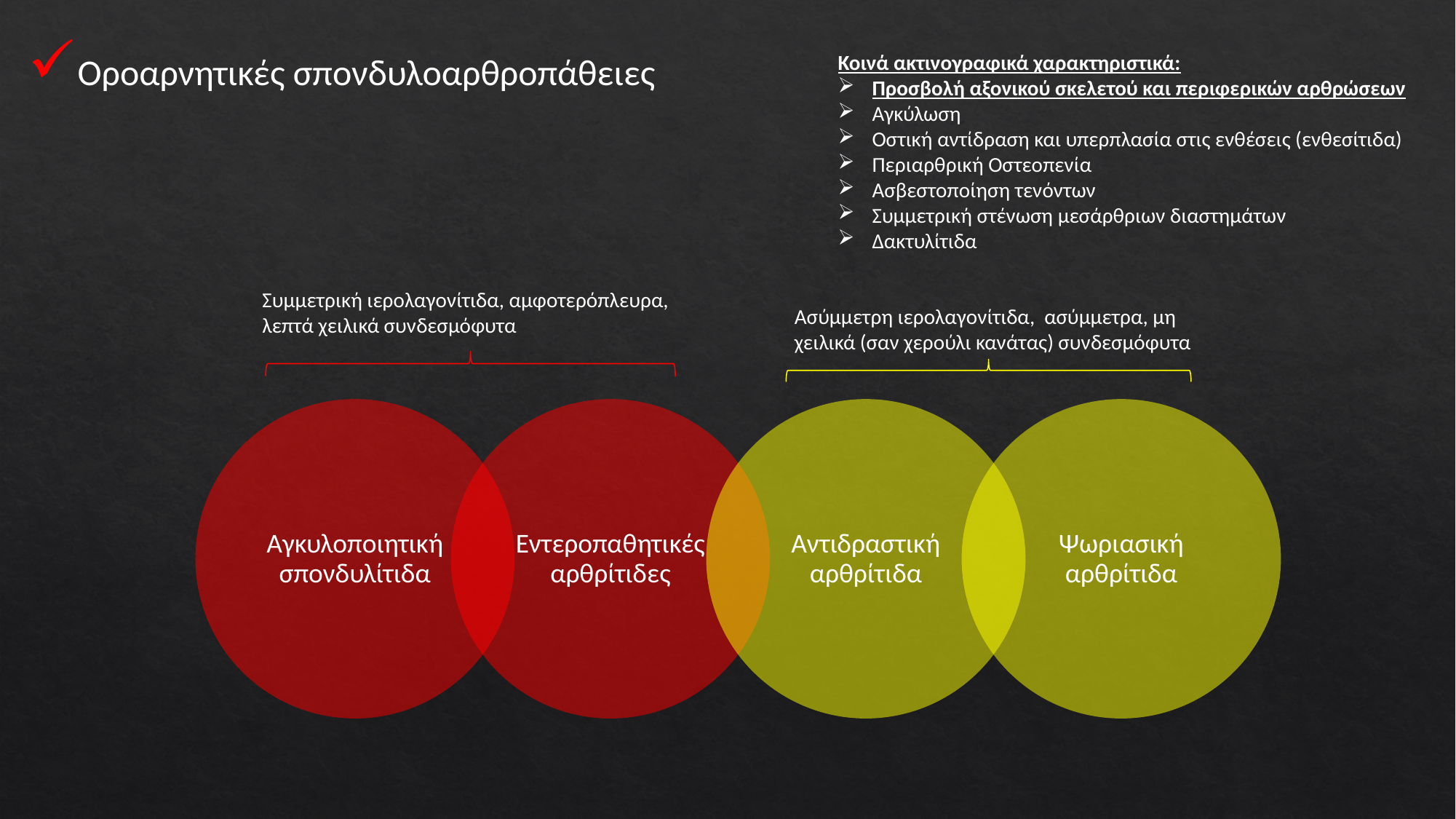

Οροαρνητικές σπονδυλοαρθροπάθειες
Κοινά ακτινογραφικά χαρακτηριστικά:
Προσβολή αξονικού σκελετού και περιφερικών αρθρώσεων
Αγκύλωση
Οστική αντίδραση και υπερπλασία στις ενθέσεις (ενθεσίτιδα)
Περιαρθρική Οστεοπενία
Ασβεστοποίηση τενόντων
Συμμετρική στένωση μεσάρθριων διαστημάτων
Δακτυλίτιδα

Συμμετρική ιερολαγονίτιδα, αμφοτερόπλευρα, λεπτά χειλικά συνδεσμόφυτα
Ασύμμετρη ιερολαγονίτιδα,  ασύμμετρα, μη χειλικά (σαν χερούλι κανάτας) συνδεσμόφυτα
Αγκυλοποιητική σπονδυλίτιδα
Εντεροπαθητικές αρθρίτιδες
Αντιδραστική αρθρίτιδα
Ψωριασική αρθρίτιδα